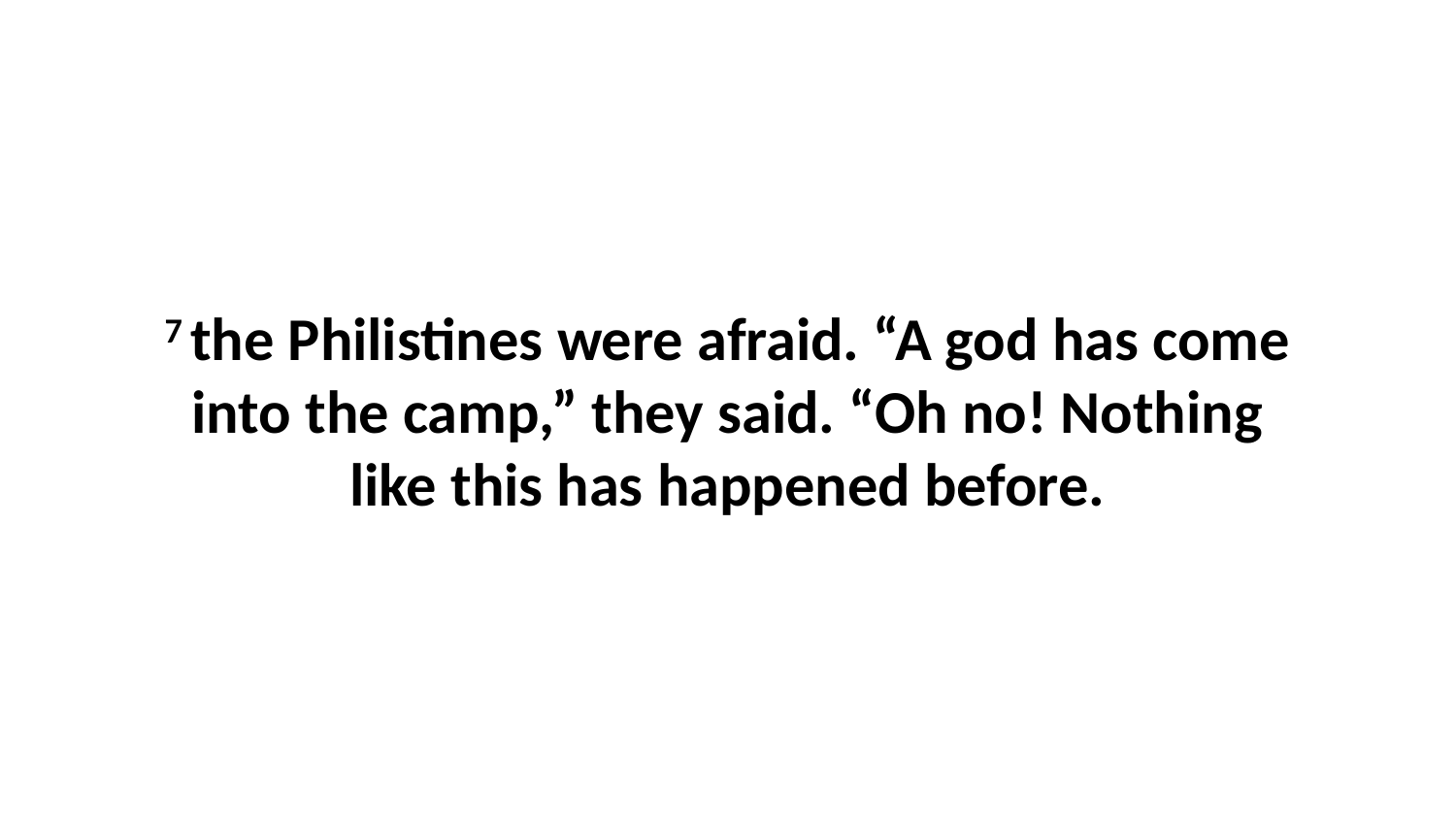

7 the Philistines were afraid. “A god has come into the camp,” they said. “Oh no! Nothing like this has happened before.